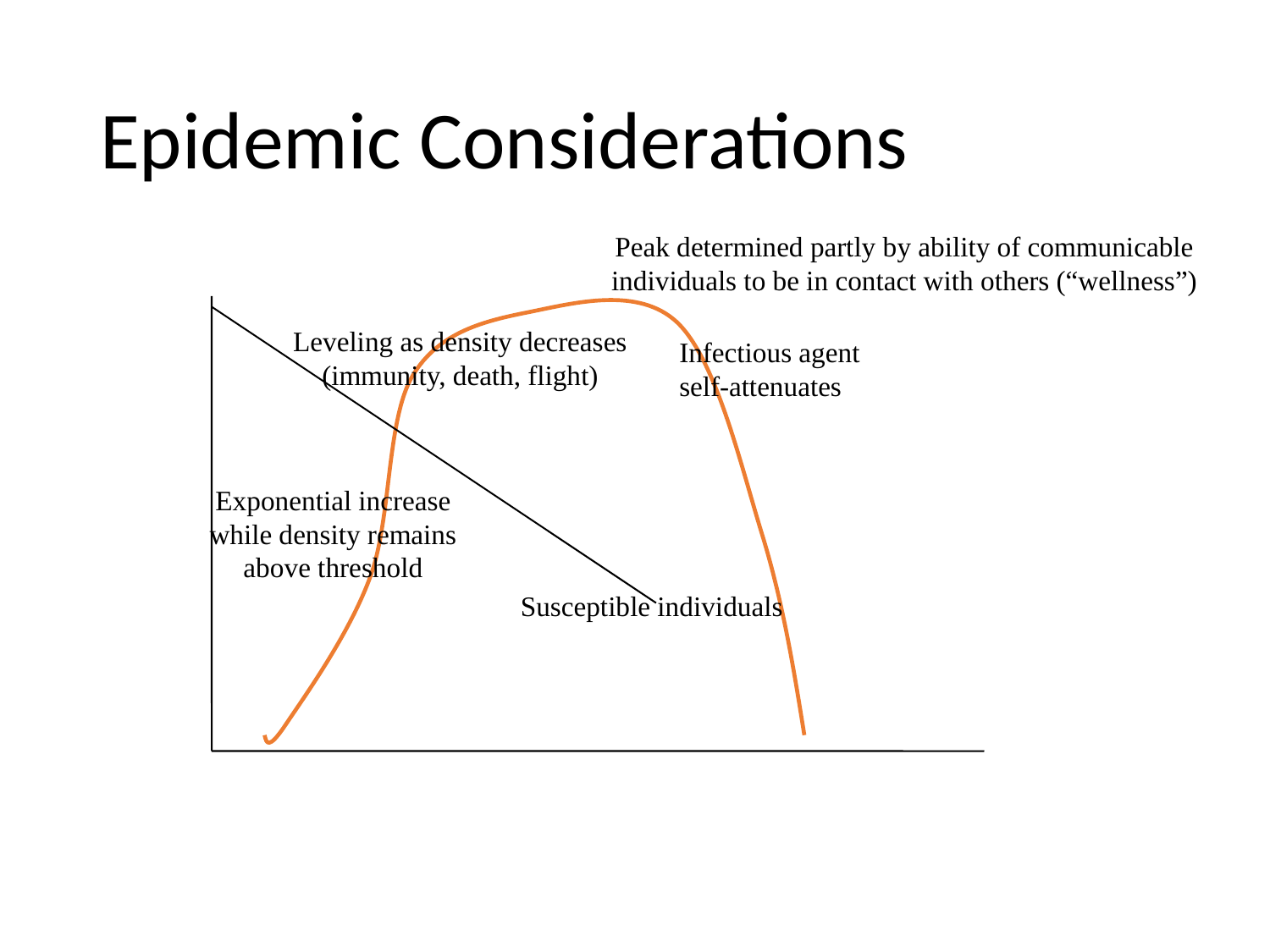

# Epidemic Considerations
Peak determined partly by ability of communicable individuals to be in contact with others (“wellness”)

Leveling as density decreases (immunity, death, flight)
Infectious agent self-attenuates
Exponential increase while density remains above threshold
Susceptible individuals